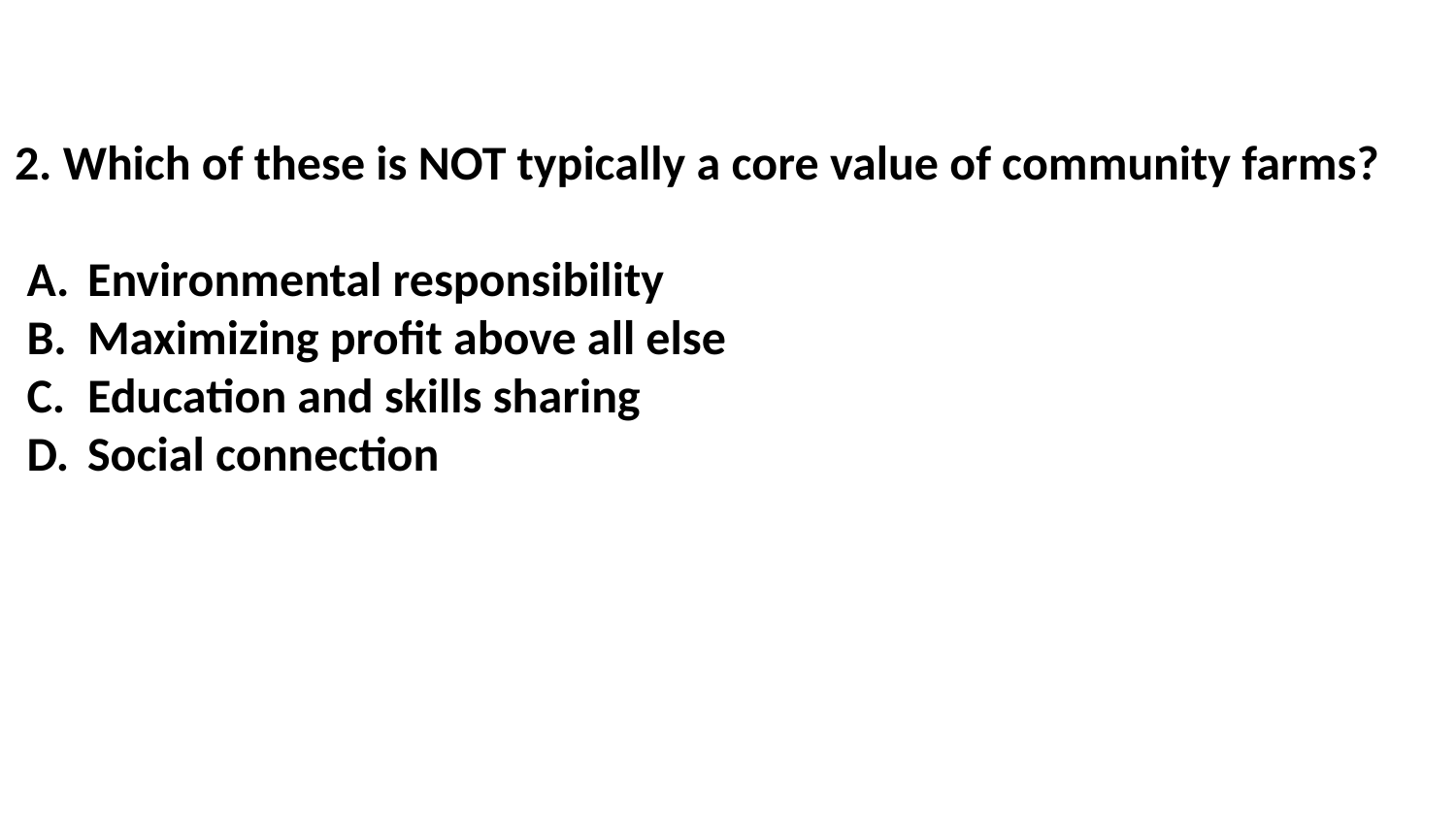

2. Which of these is NOT typically a core value of community farms?

Environmental responsibility
Maximizing profit above all else
Education and skills sharing
Social connection